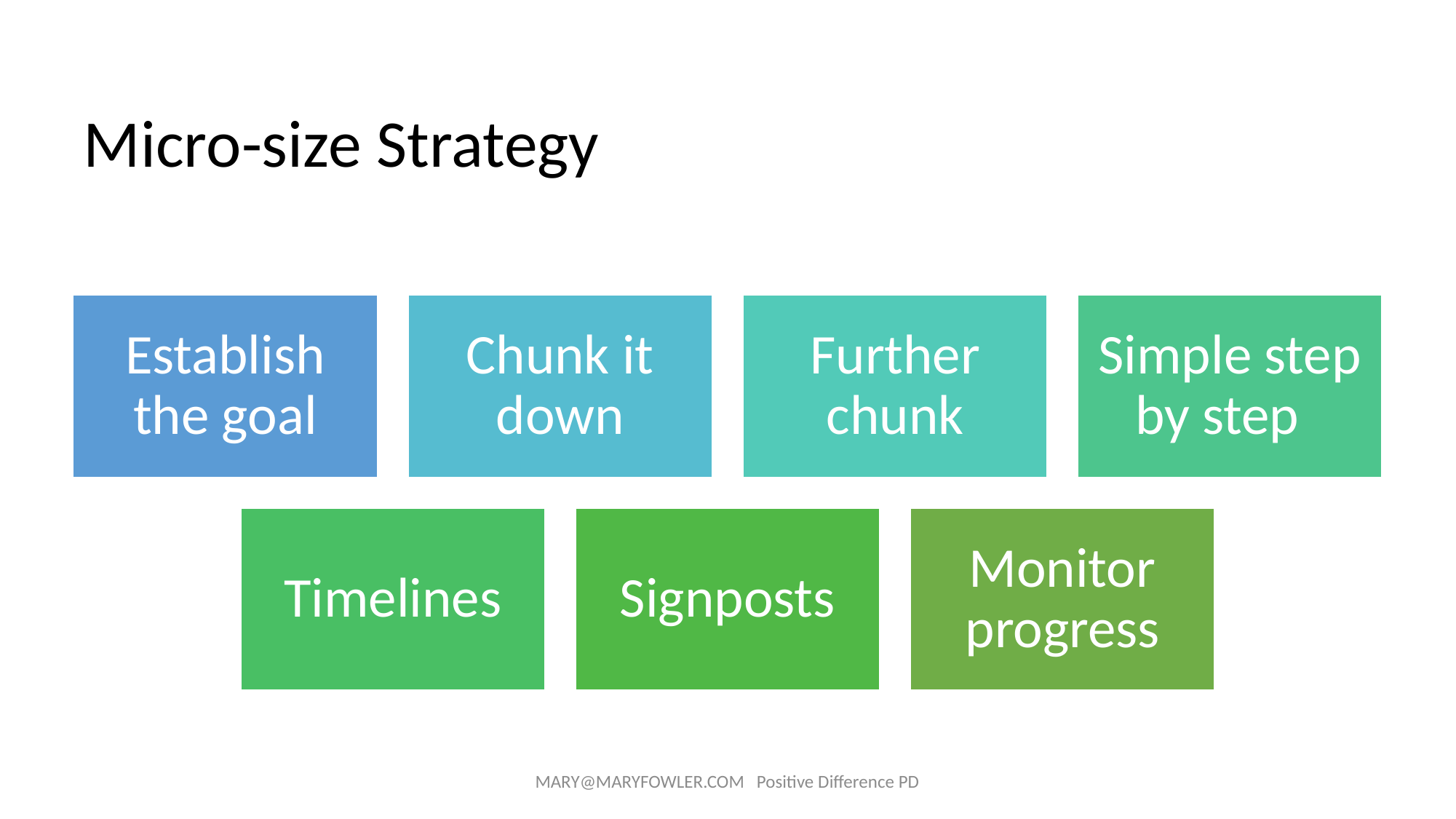

# Micro-size Strategy
Establish the goal
Chunk it down
Further chunk
Simple step by step
Timelines
Signposts
Monitor progress
MARY@MARYFOWLER.COM   Positive Difference PD